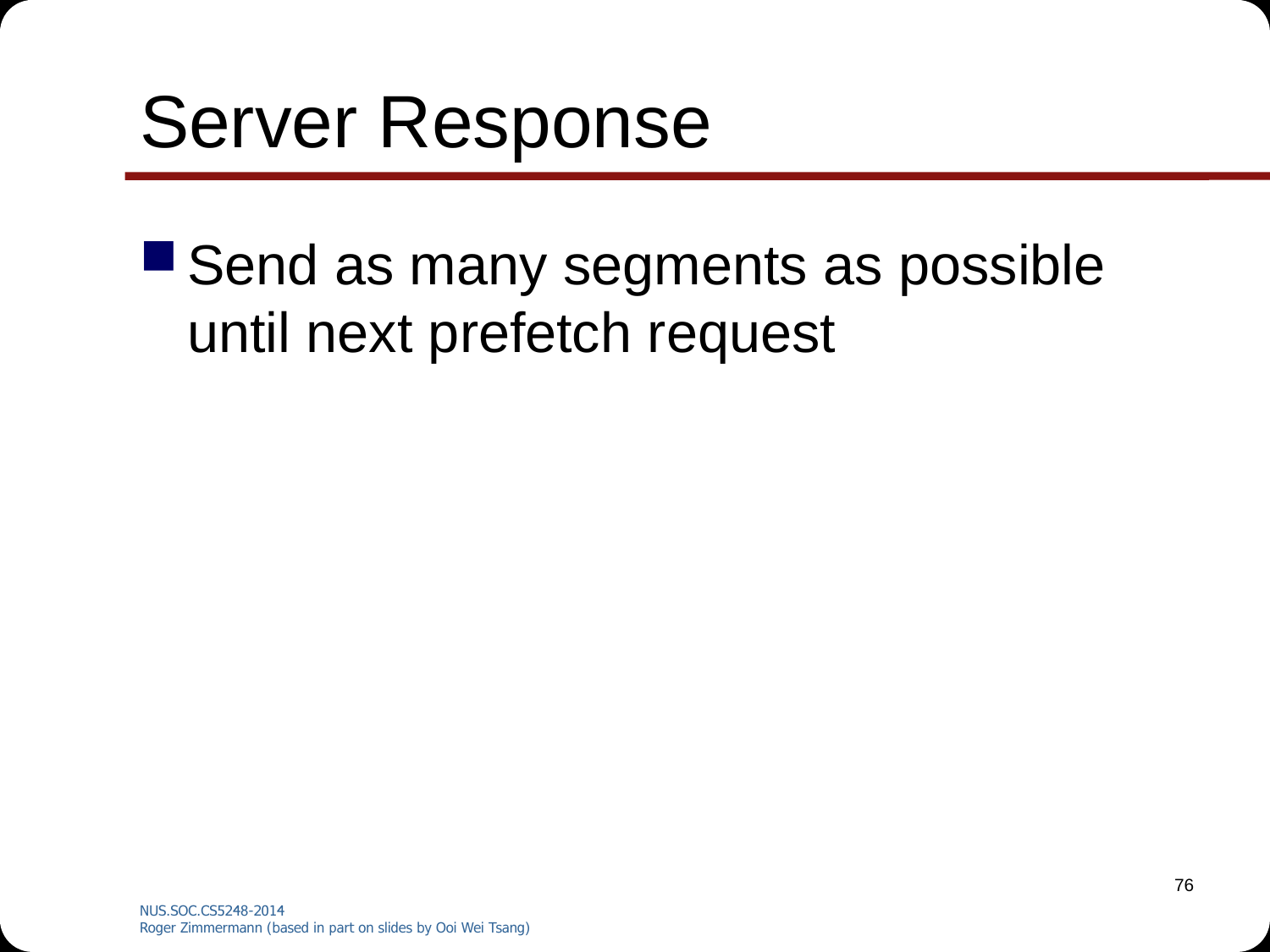

# Server Response
Send as many segments as possible until next prefetch request

76
NUS.SOC.CS5248-2014
Roger Zimmermann (based in part on slides by Ooi Wei Tsang)